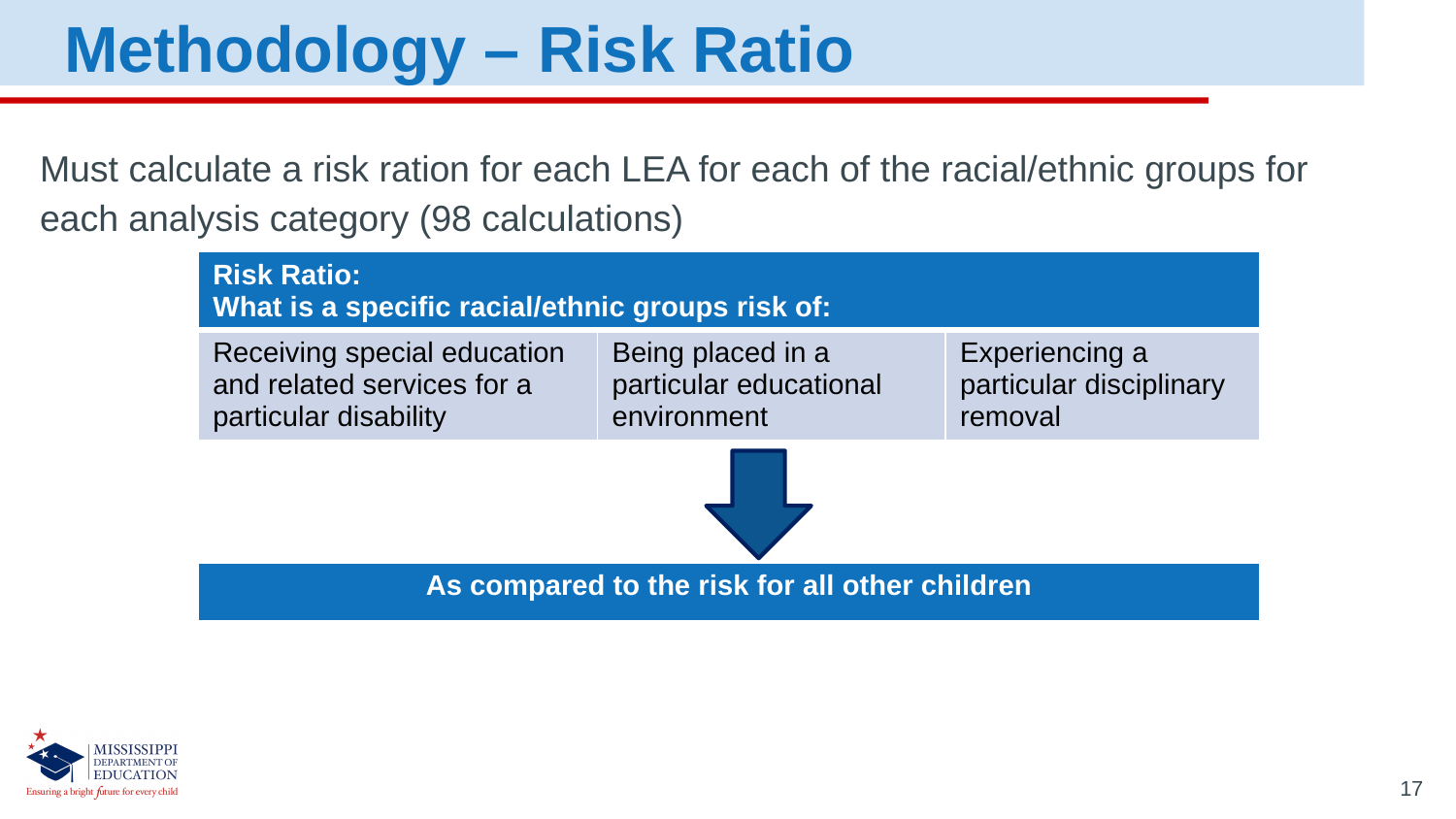

Methodology – Risk Ratio
Must calculate a risk ration for each LEA for each of the racial/ethnic groups for each analysis category (98 calculations)
| Risk Ratio: What is a specific racial/ethnic groups risk of: |  |  |
| --- | --- | --- |
| Receiving special education and related services for a particular disability | Being placed in a particular educational environment | Experiencing a particular disciplinary removal |

| As compared to the risk for all other children |
| --- |
17